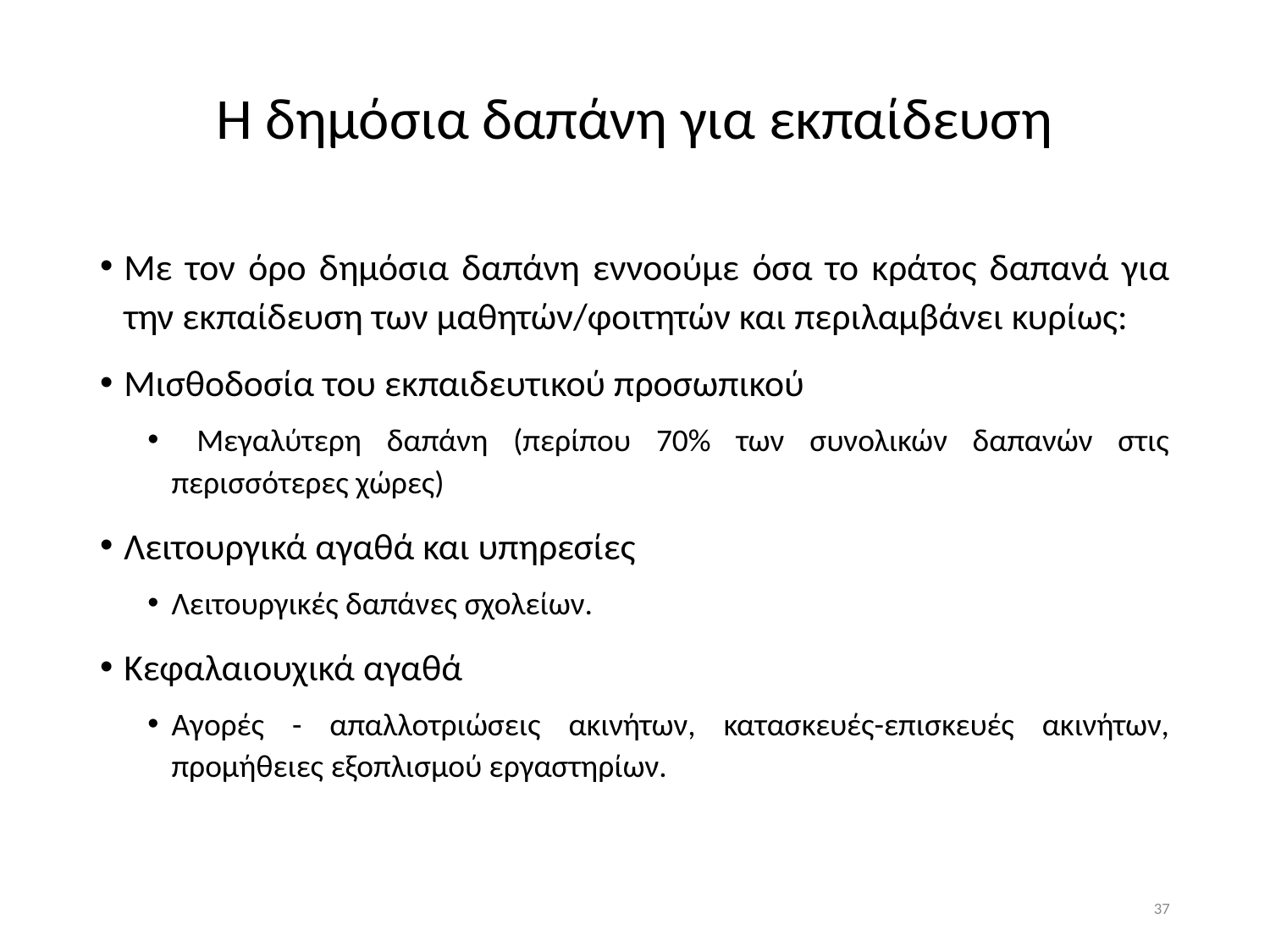

# Η δημόσια δαπάνη για εκπαίδευση
Με τον όρο δημόσια δαπάνη εννοούμε όσα το κράτος δαπανά για την εκπαίδευση των μαθητών/φοιτητών και περιλαμβάνει κυρίως:
Μισθοδοσία του εκπαιδευτικού προσωπικού
 Μεγαλύτερη δαπάνη (περίπου 70% των συνολικών δαπανών στις περισσότερες χώρες)
Λειτουργικά αγαθά και υπηρεσίες
Λειτουργικές δαπάνες σχολείων.
Κεφαλαιουχικά αγαθά
Αγορές - απαλλοτριώσεις ακινήτων, κατασκευές-επισκευές ακινήτων, προμήθειες εξοπλισμού εργαστηρίων.
37